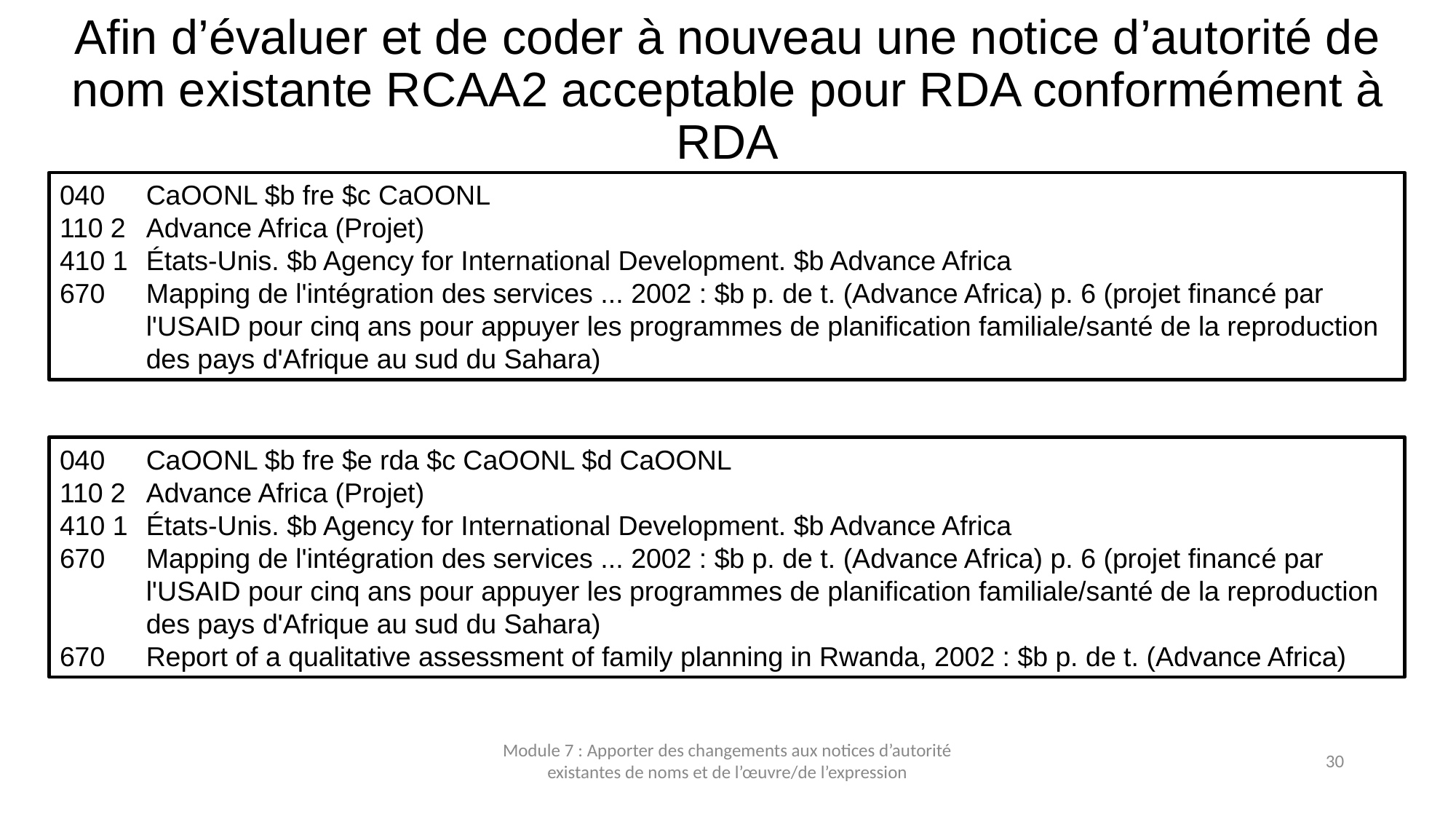

# Afin d’évaluer et de coder à nouveau une notice d’autorité de nom existante RCAA2 acceptable pour RDA conformément à RDA
040	CaOONL $b fre $c CaOONL
110 2	Advance Africa (Projet)
410 1	États-Unis. $b Agency for International Development. $b Advance Africa
670	Mapping de l'intégration des services ... 2002 : $b p. de t. (Advance Africa) p. 6 (projet financé par l'USAID pour cinq ans pour appuyer les programmes de planification familiale/santé de la reproduction des pays d'Afrique au sud du Sahara)
040	CaOONL $b fre $e rda $c CaOONL $d CaOONL
110 2	Advance Africa (Projet)
410 1	États-Unis. $b Agency for International Development. $b Advance Africa
670	Mapping de l'intégration des services ... 2002 : $b p. de t. (Advance Africa) p. 6 (projet financé par l'USAID pour cinq ans pour appuyer les programmes de planification familiale/santé de la reproduction des pays d'Afrique au sud du Sahara)
670	Report of a qualitative assessment of family planning in Rwanda, 2002 : $b p. de t. (Advance Africa)
Module 7 : Apporter des changements aux notices d’autorité existantes de noms et de l’œuvre/de l’expression
30